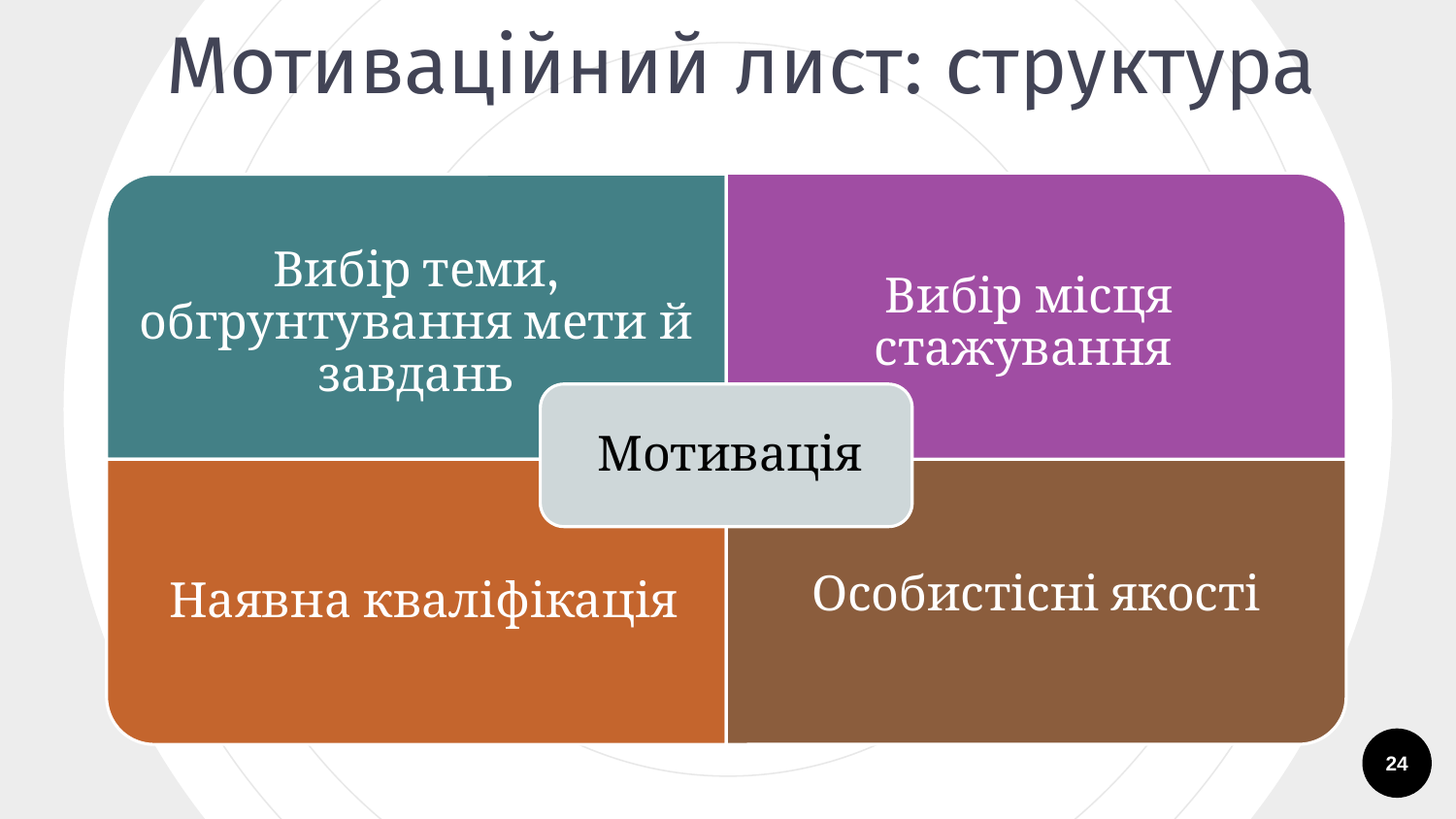

Мотиваційний лист: структура
Вибір теми, обгрунтування мети й завдань
Вибір місця стажування
Наявна кваліфікація
Особистісні якості
Мотивація
24